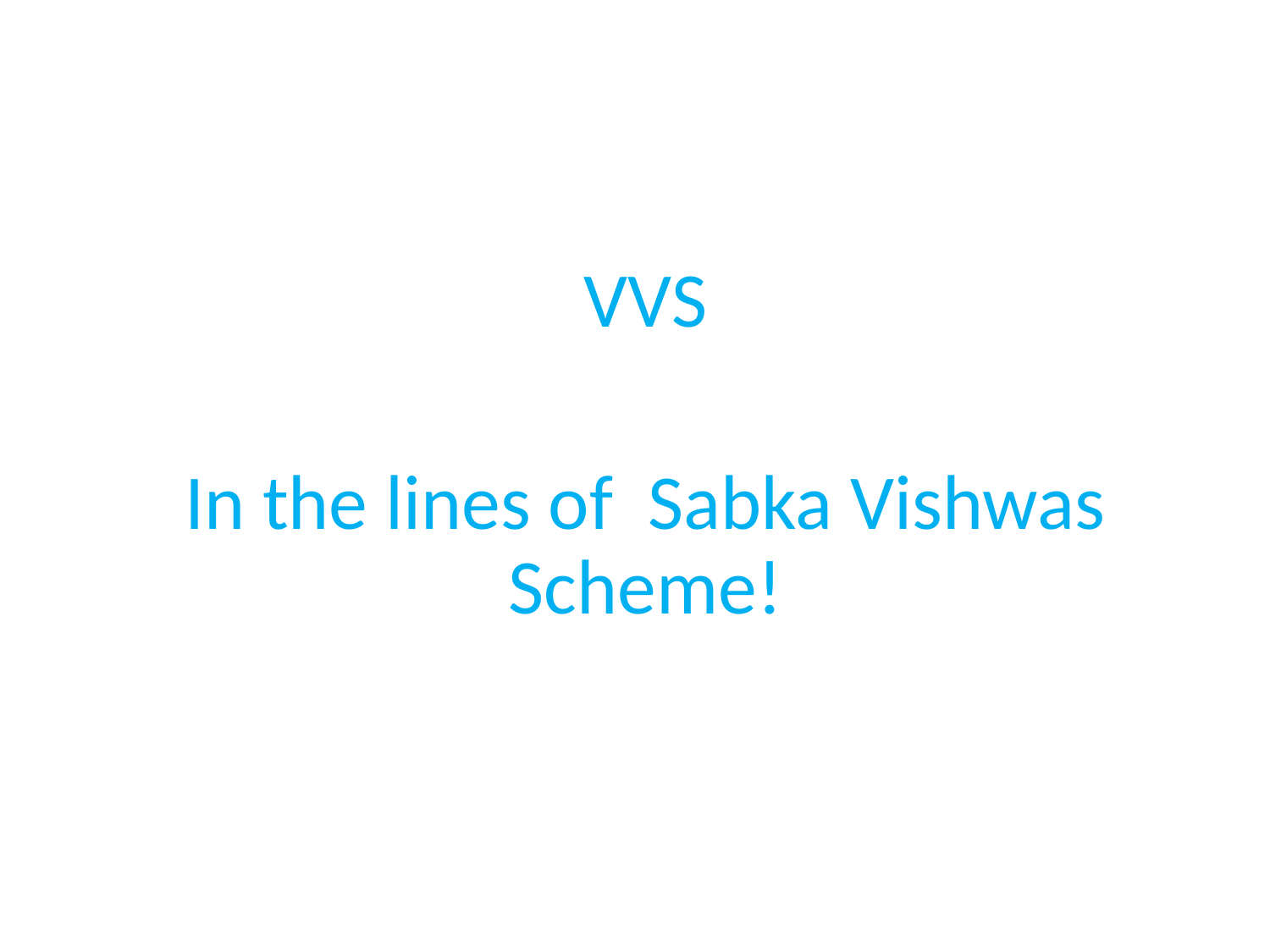

#
VVS

In the lines of  Sabka Vishwas Scheme!